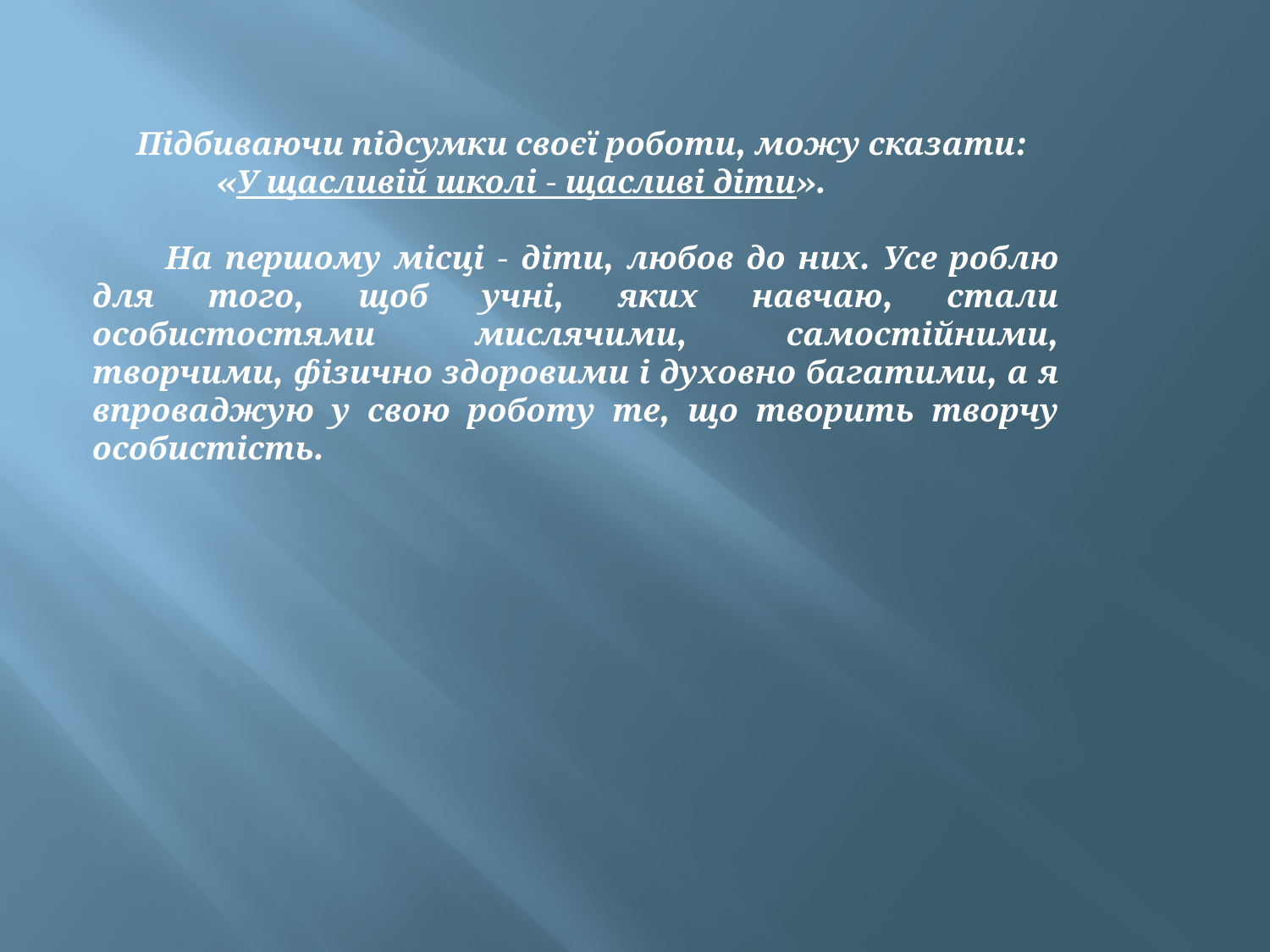

Підбиваючи підсумки своєї роботи, можу сказати:
              «У щасливій школі - щасливі діти».

     На першому місці - діти, любов до них. Усе роблю для того, щоб учні, яких навчаю, стали особистостями мислячими, самостійними, творчими, фізично здоровими і духовно багатими, а я впроваджую у свою роботу те, що творить творчу особистість.